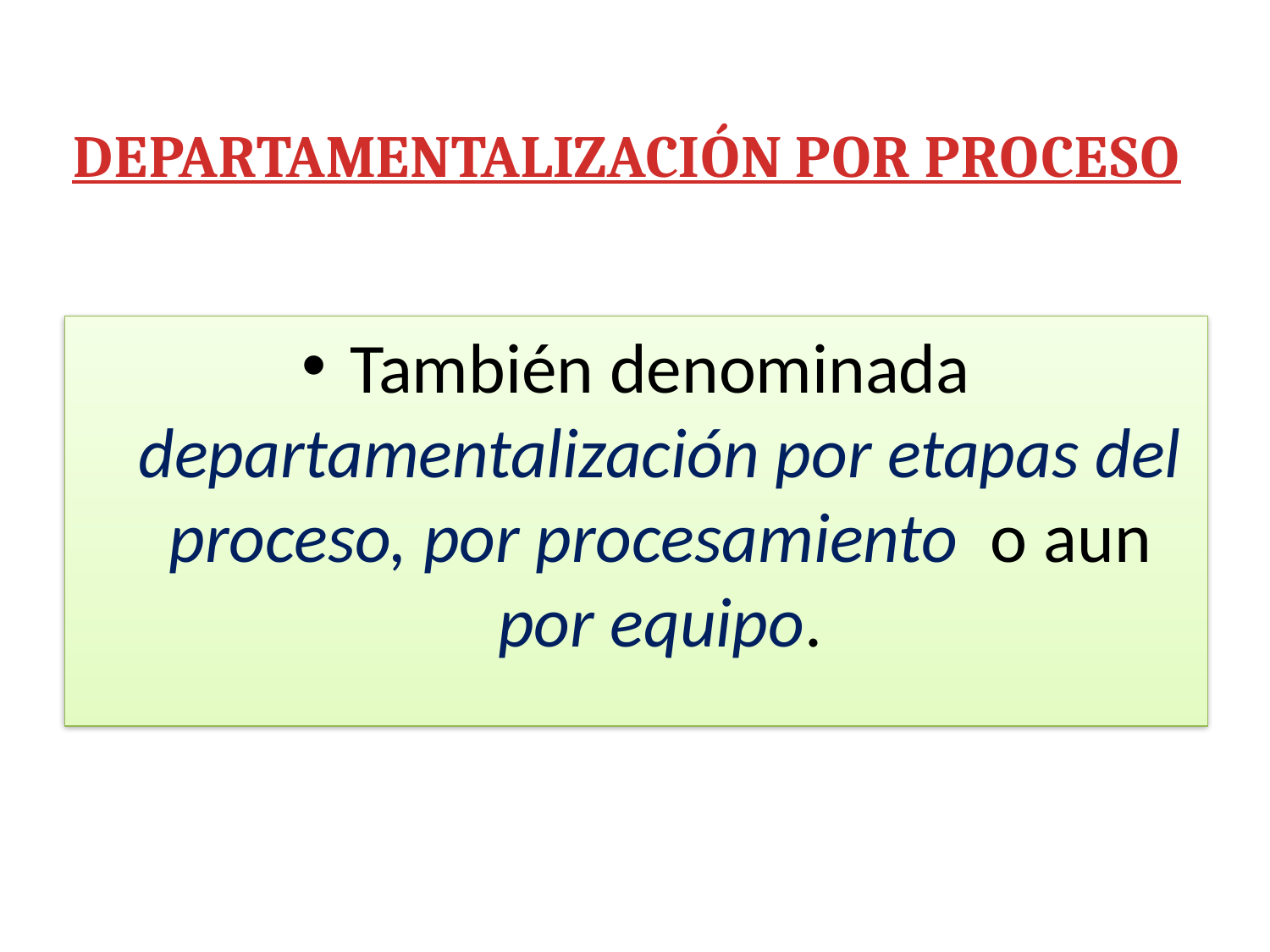

# DEPARTAMENTALIZACIÓN POR PROCESO
También denominada departamentalización por etapas del proceso, por procesamiento  o aun por equipo.